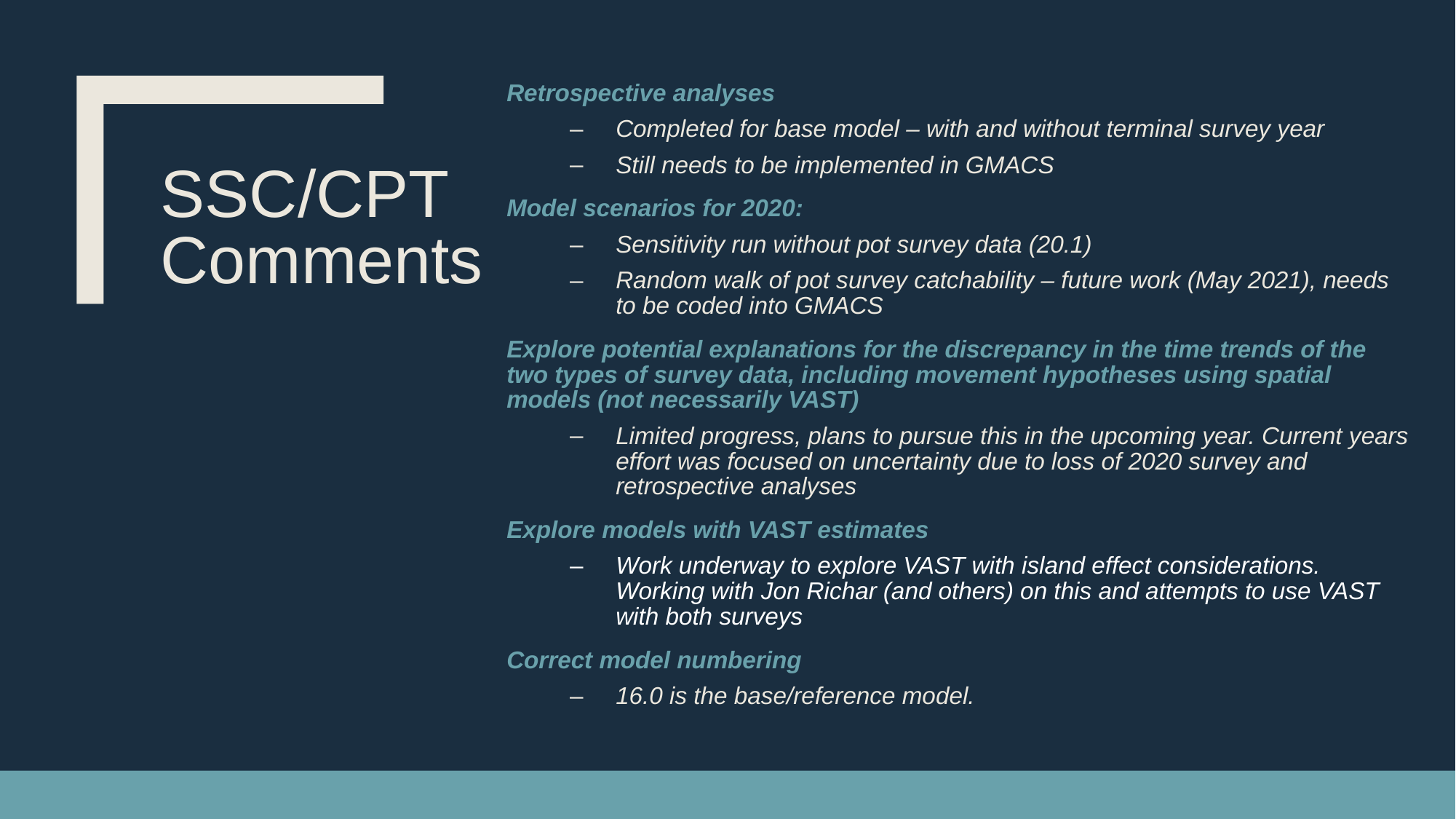

Retrospective analyses
Completed for base model – with and without terminal survey year
Still needs to be implemented in GMACS
Model scenarios for 2020:
Sensitivity run without pot survey data (20.1)
Random walk of pot survey catchability – future work (May 2021), needs to be coded into GMACS
Explore potential explanations for the discrepancy in the time trends of the two types of survey data, including movement hypotheses using spatial models (not necessarily VAST)
Limited progress, plans to pursue this in the upcoming year. Current years effort was focused on uncertainty due to loss of 2020 survey and retrospective analyses
Explore models with VAST estimates
Work underway to explore VAST with island effect considerations. Working with Jon Richar (and others) on this and attempts to use VAST with both surveys
Correct model numbering
16.0 is the base/reference model.
# SSC/CPT Comments